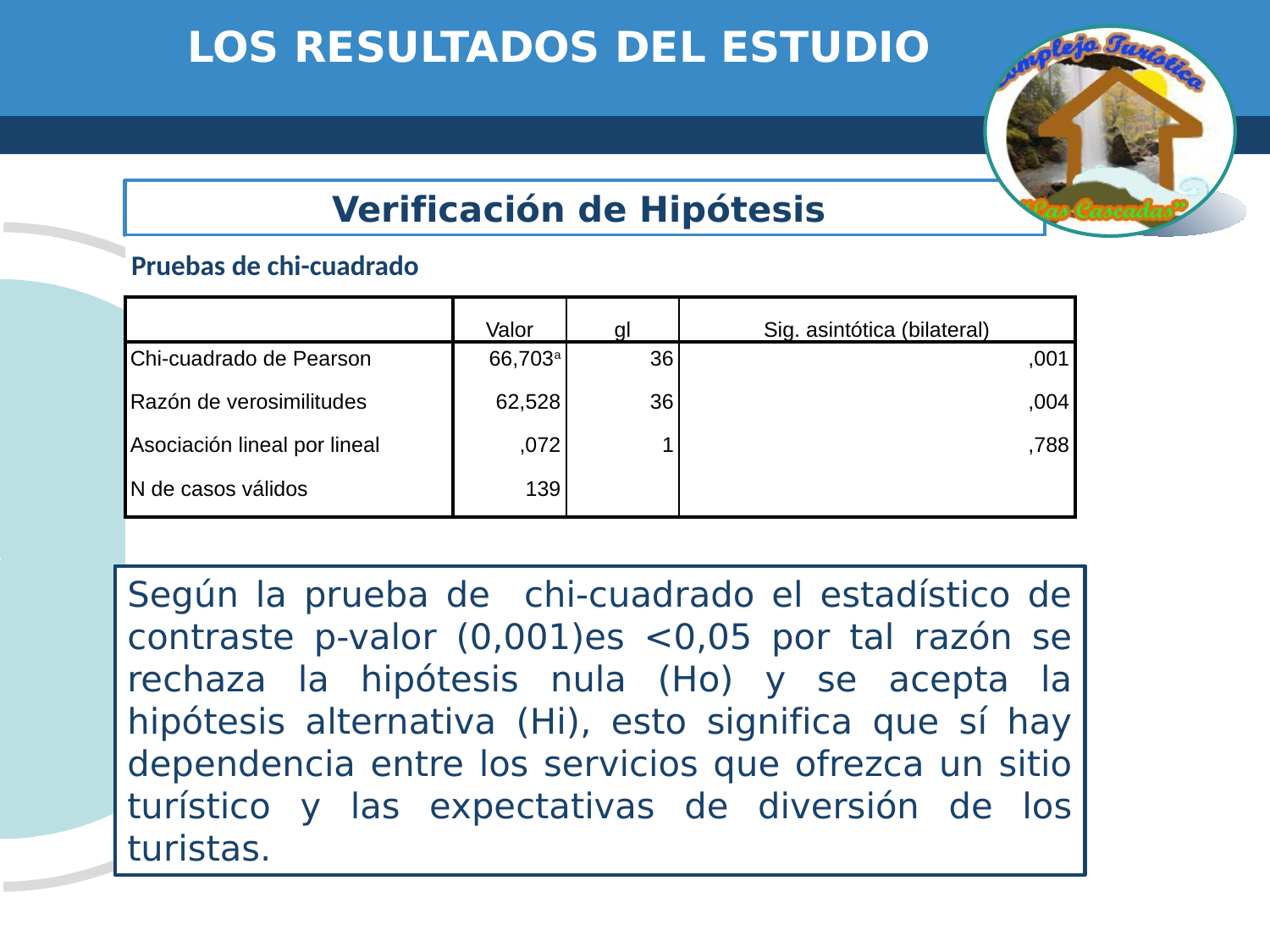

# LOS RESULTADOS DEL ESTUDIO

Verificación de Hipótesis

| Pruebas de chi-cuadrado |  |  |  |
| --- | --- | --- | --- |
|  | Valor | gl | Sig. asintótica (bilateral) |
| Chi-cuadrado de Pearson | 66,703a | 36 | ,001 |
| Razón de verosimilitudes | 62,528 | 36 | ,004 |
| Asociación lineal por lineal | ,072 | 1 | ,788 |
| N de casos válidos | 139 |  |  |
|  |  |  |  |

Según la prueba de  chi-cuadrado el estadístico de contraste p-valor (0,001)es <0,05 por tal razón se rechaza la hipótesis nula (Ho) y se acepta la hipótesis alternativa (Hi), esto significa que sí hay dependencia entre los servicios que ofrezca un sitio turístico y las expectativas de diversión de los turistas.